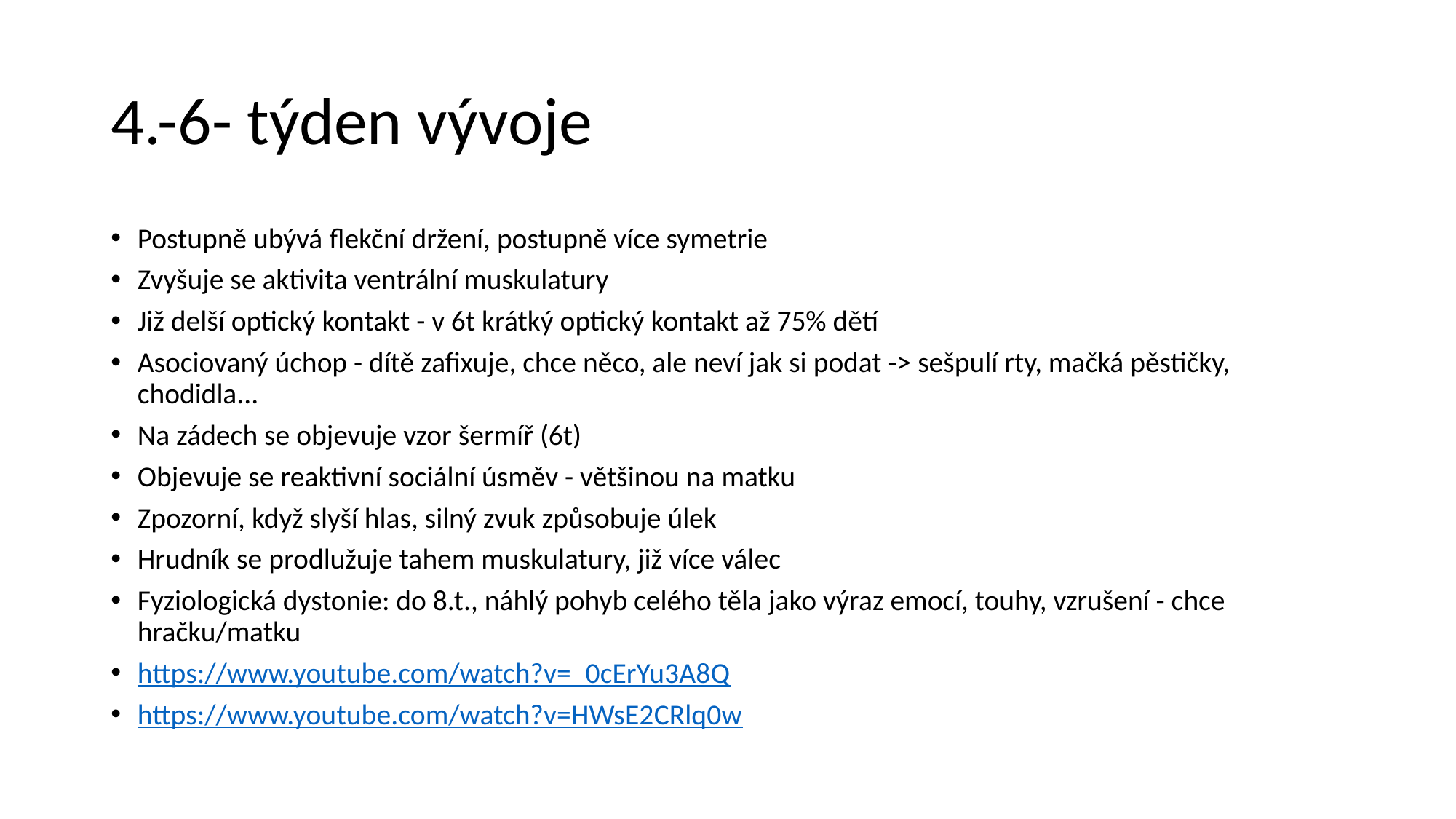

# 4.-6- týden vývoje
Postupně ubývá flekční držení, postupně více symetrie
Zvyšuje se aktivita ventrální muskulatury
Již delší optický kontakt - v 6t krátký optický kontakt až 75% dětí
Asociovaný úchop - dítě zafixuje, chce něco, ale neví jak si podat -> sešpulí rty, mačká pěstičky, chodidla...
Na zádech se objevuje vzor šermíř (6t)
Objevuje se reaktivní sociální úsměv - většinou na matku
Zpozorní, když slyší hlas, silný zvuk způsobuje úlek
Hrudník se prodlužuje tahem muskulatury, již více válec
Fyziologická dystonie: do 8.t., náhlý pohyb celého těla jako výraz emocí, touhy, vzrušení - chce hračku/matku
https://www.youtube.com/watch?v=_0cErYu3A8Q
https://www.youtube.com/watch?v=HWsE2CRlq0w